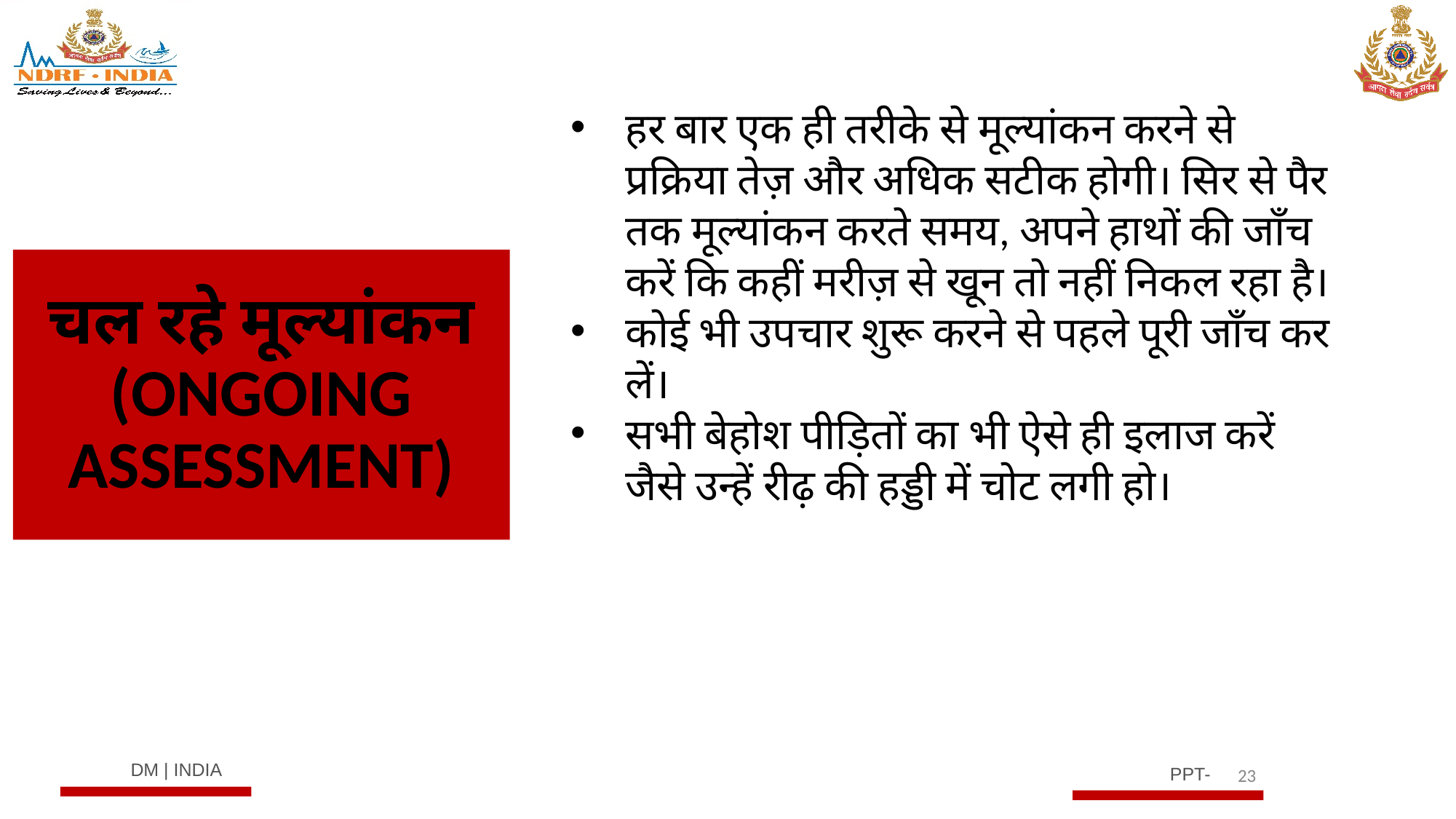

हर बार एक ही तरीके से मूल्यांकन करने से प्रक्रिया तेज़ और अधिक सटीक होगी। सिर से पैर तक मूल्यांकन करते समय, अपने हाथों की जाँच करें कि कहीं मरीज़ से खून तो नहीं निकल रहा है।
कोई भी उपचार शुरू करने से पहले पूरी जाँच कर लें।
सभी बेहोश पीड़ितों का भी ऐसे ही इलाज करें जैसे उन्हें रीढ़ की हड्डी में चोट लगी हो।
# चल रहे मूल्यांकन (ONGOING ASSESSMENT)
23